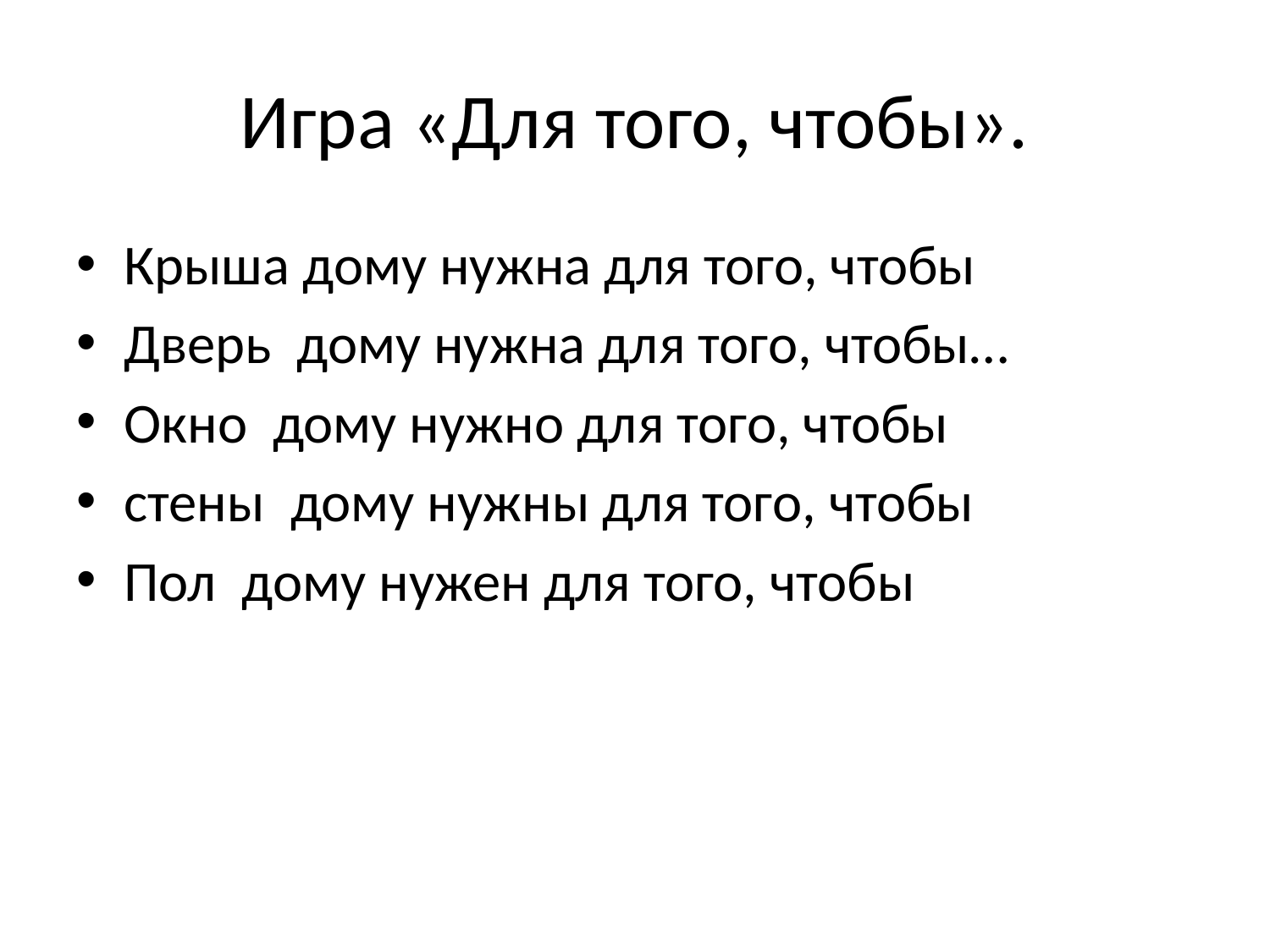

# Игра «Для того, чтобы».
Крыша дому нужна для того, чтобы
Дверь  дому нужна для того, чтобы…
Окно  дому нужно для того, чтобы
стены  дому нужны для того, чтобы
Пол  дому нужен для того, чтобы